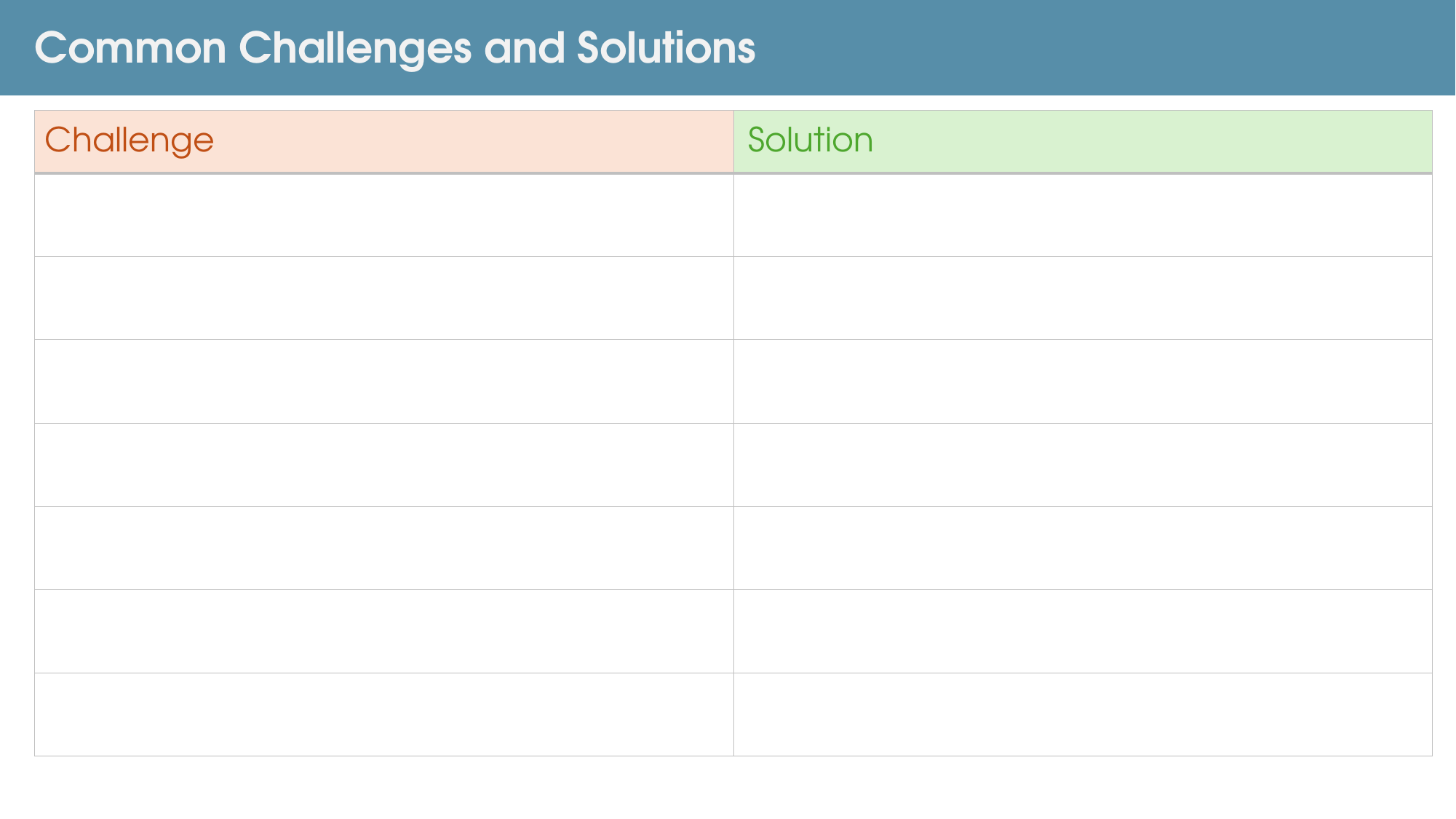

Common Challenges and Solutions
| Challenge | Solution |
| --- | --- |
|  |  |
|  |  |
|  |  |
|  |  |
|  |  |
|  |  |
|  |  |